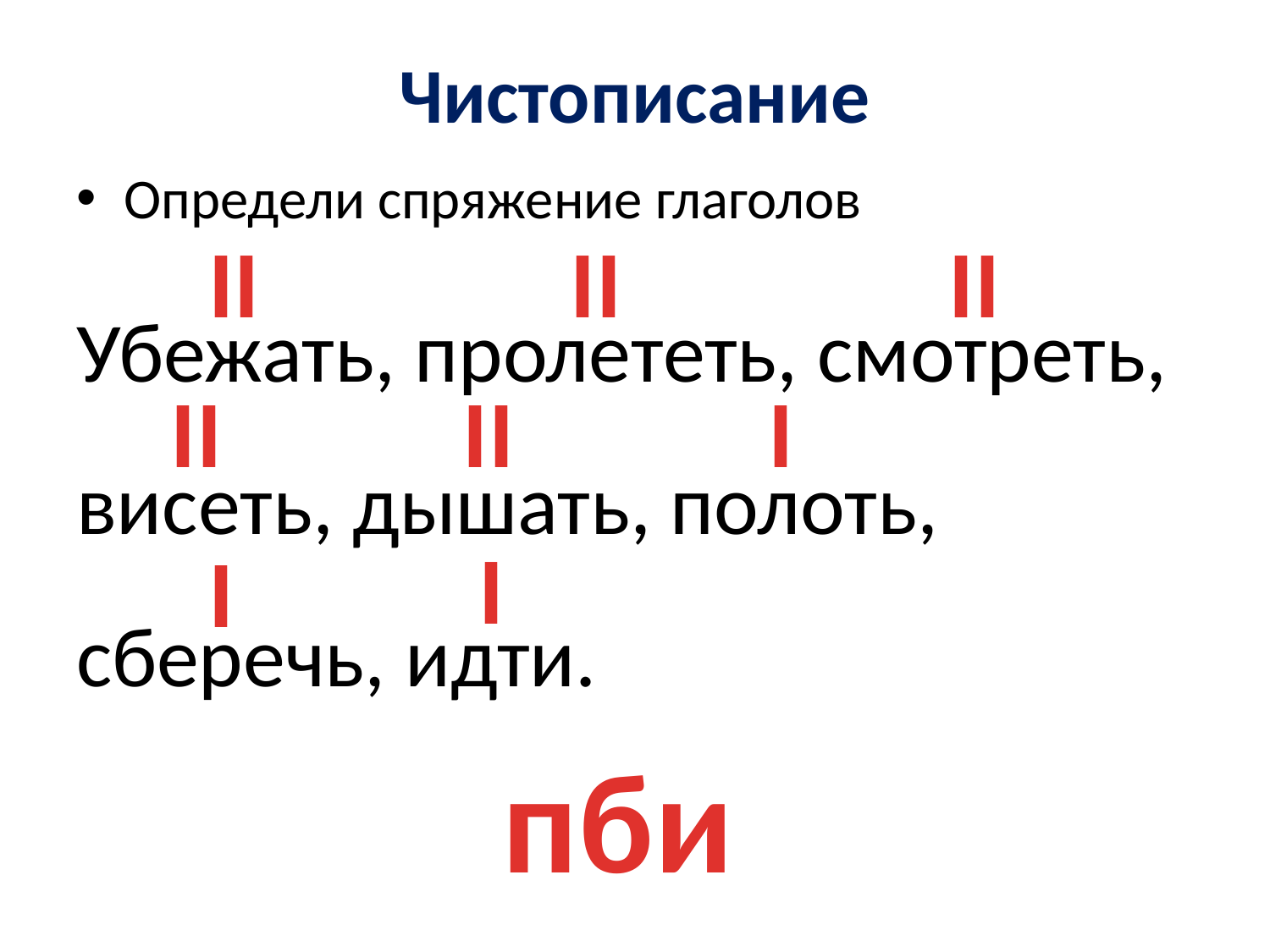

# Чистописание
Определи спряжение глаголов
Убежать, пролететь, смотреть, висеть, дышать, полоть, сберечь, идти.
II

II

II

II

II

I
I
I
пби